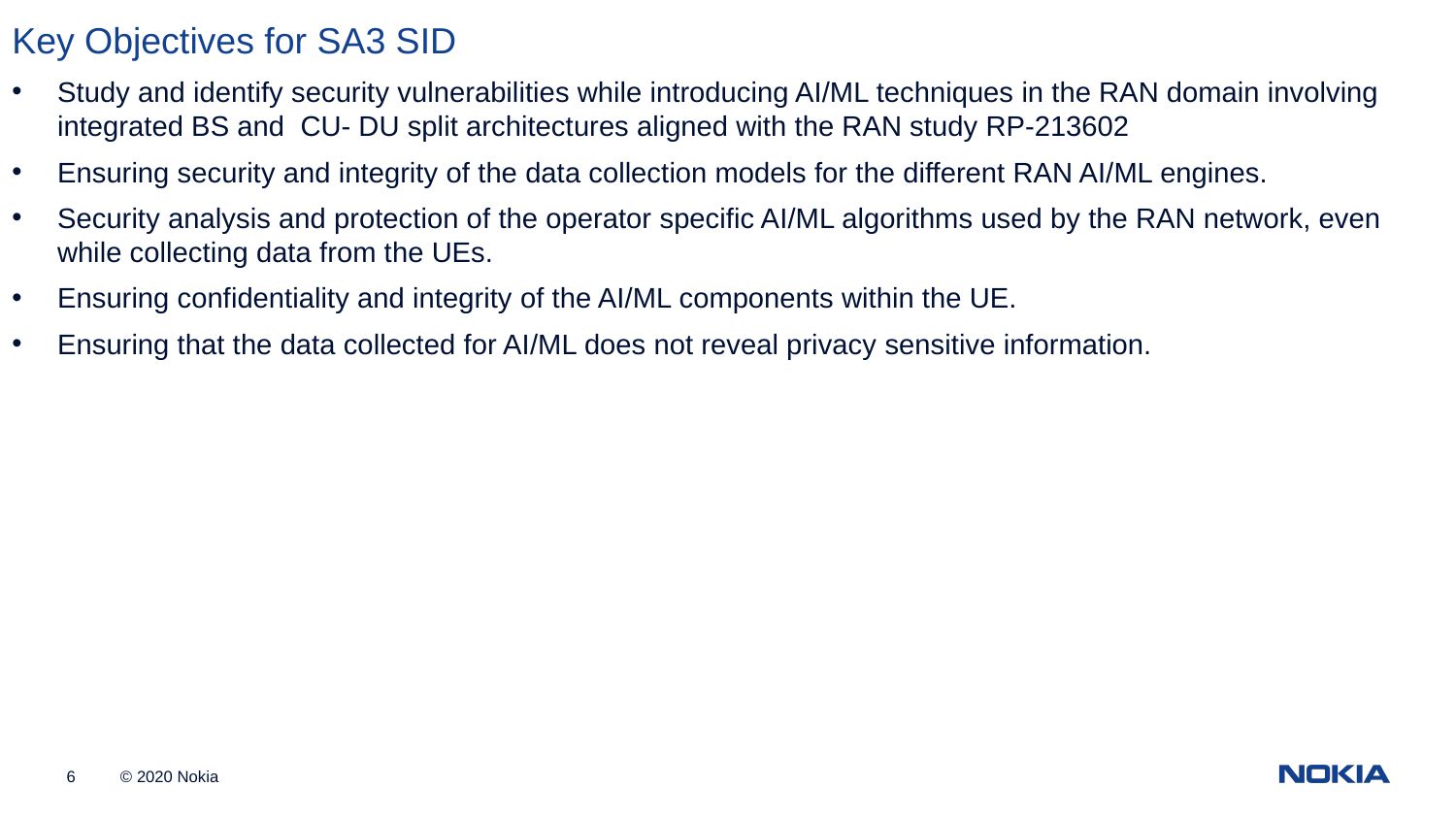

Key Objectives for SA3 SID
Study and identify security vulnerabilities while introducing AI/ML techniques in the RAN domain involving integrated BS and  CU- DU split architectures aligned with the RAN study RP-213602
Ensuring security and integrity of the data collection models for the different RAN AI/ML engines.
Security analysis and protection of the operator specific AI/ML algorithms used by the RAN network, even while collecting data from the UEs.
Ensuring confidentiality and integrity of the AI/ML components within the UE.
Ensuring that the data collected for AI/ML does not reveal privacy sensitive information.